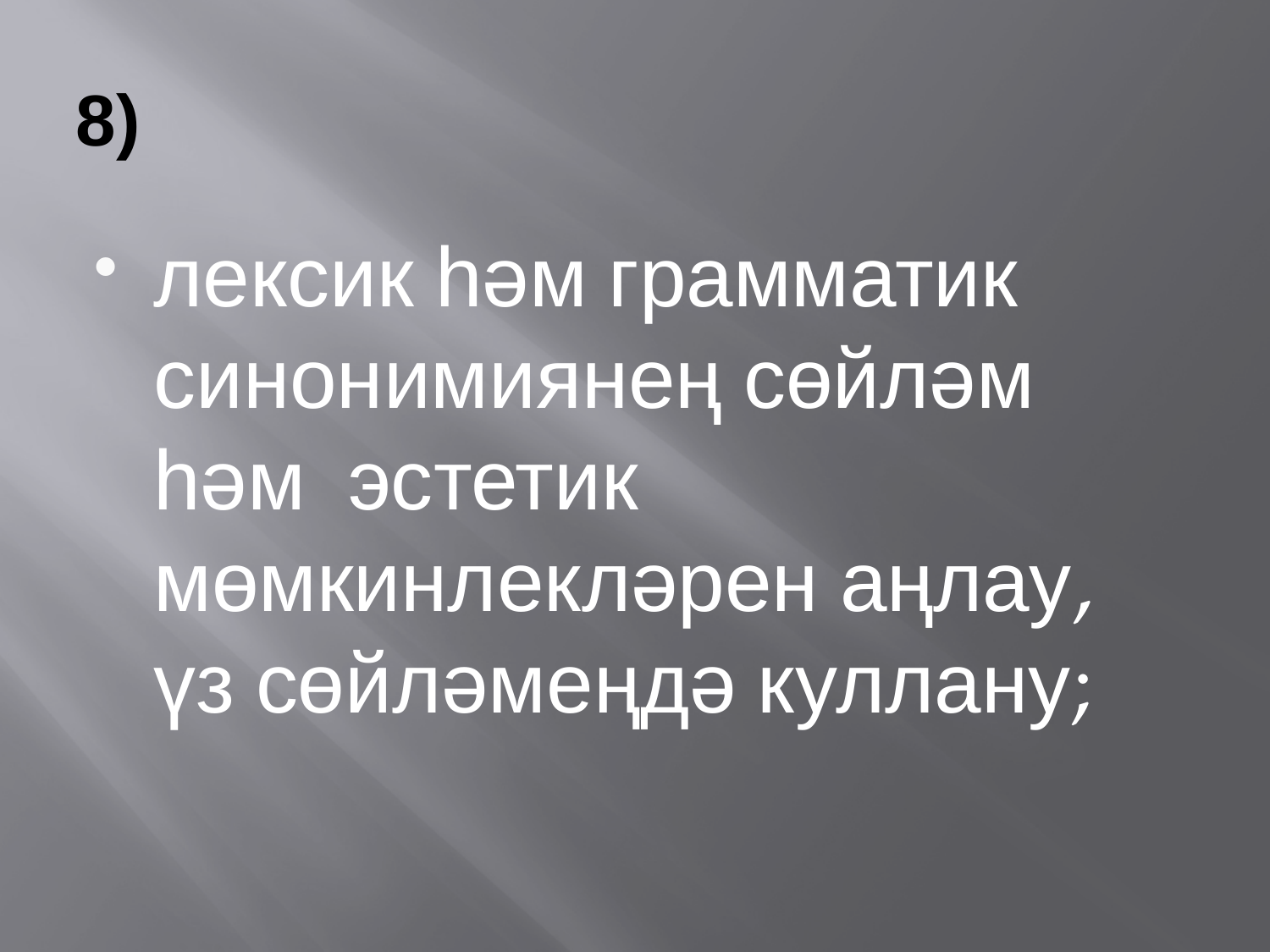

# 8)
лексик һәм грамматик синонимиянең сөйләм һәм  эстетик мөмкинлекләрен аңлау, үз сөйләмеңдә куллану;